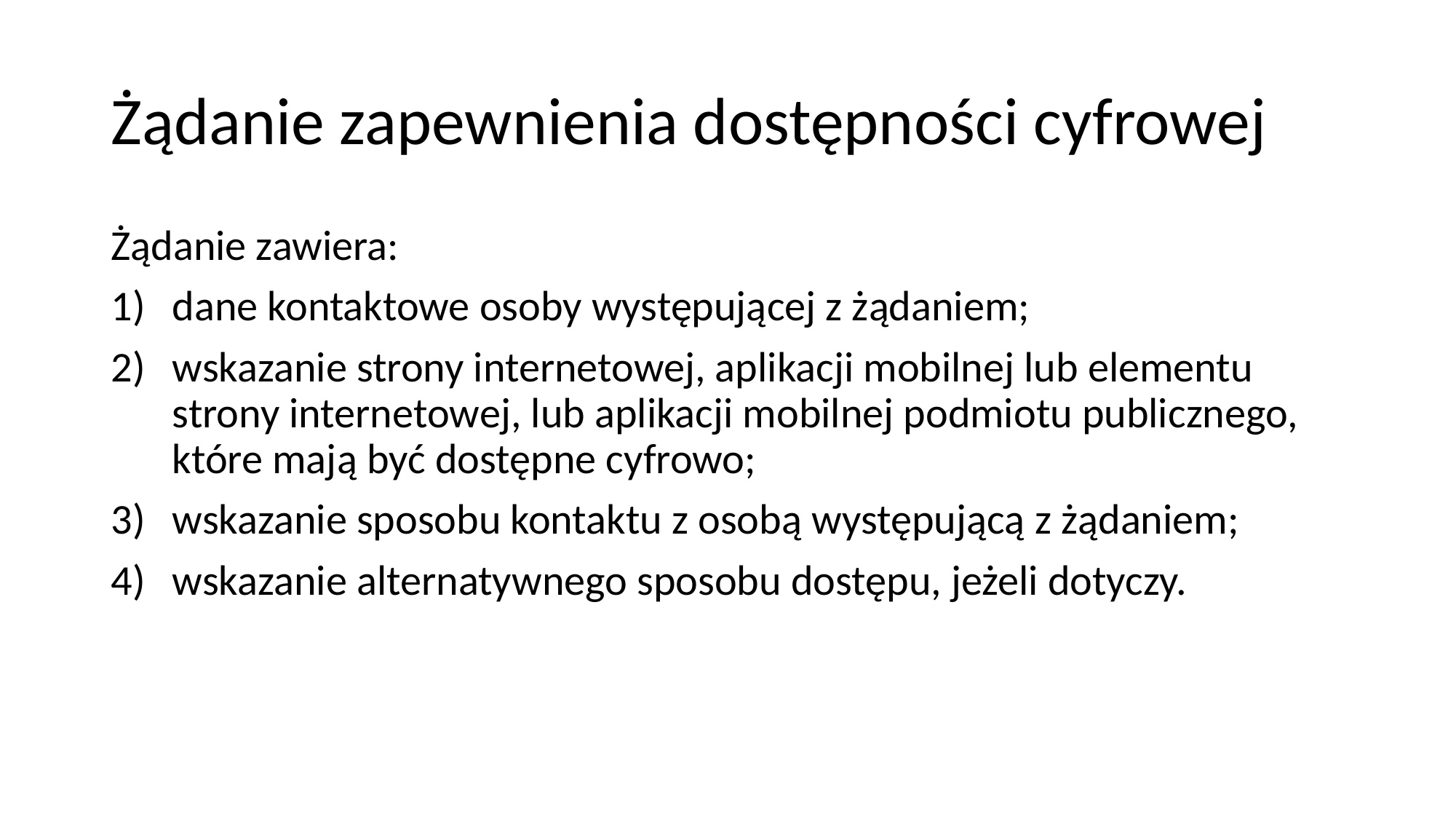

# Żądanie zapewnienia dostępności cyfrowej
Żądanie zawiera:
dane kontaktowe osoby występującej z żądaniem;
wskazanie strony internetowej, aplikacji mobilnej lub elementu strony internetowej, lub aplikacji mobilnej podmiotu publicznego, które mają być dostępne cyfrowo;
wskazanie sposobu kontaktu z osobą występującą z żądaniem;
wskazanie alternatywnego sposobu dostępu, jeżeli dotyczy.